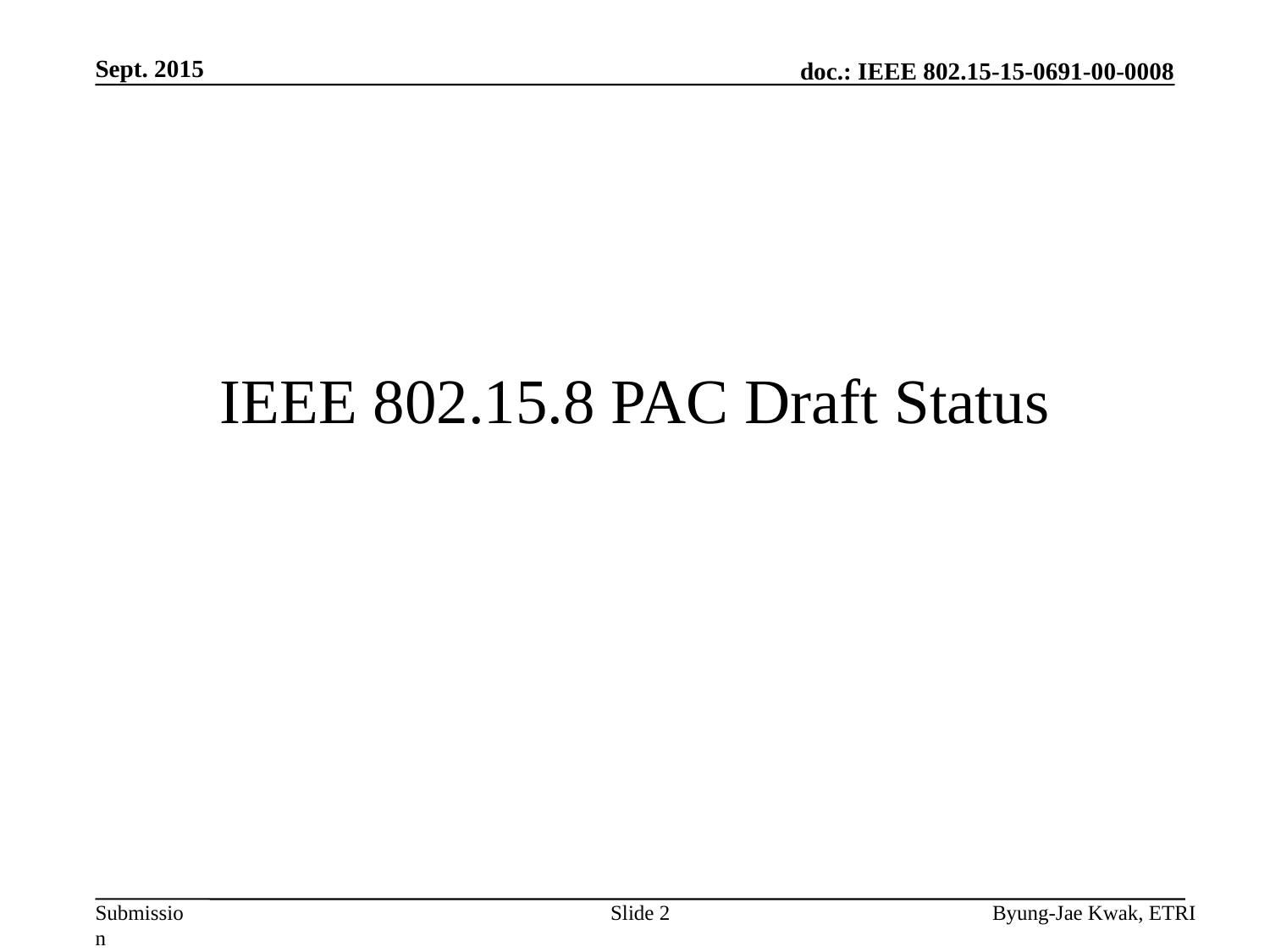

Sept. 2015
# IEEE 802.15.8 PAC Draft Status

Slide 2
Byung-Jae Kwak, ETRI